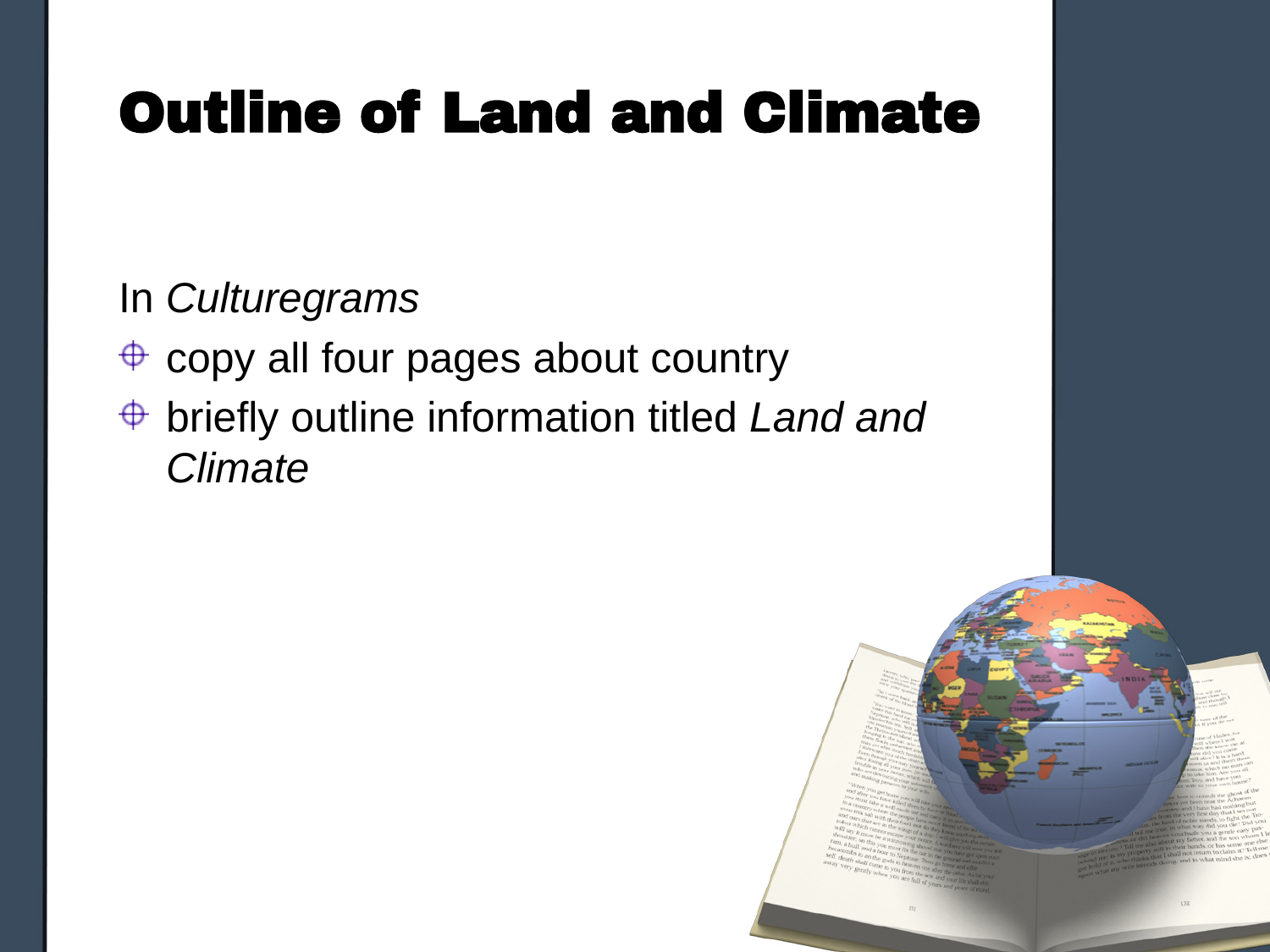

# Outline of Land and Climate
In Culturegrams
copy all four pages about country
briefly outline information titled Land and Climate